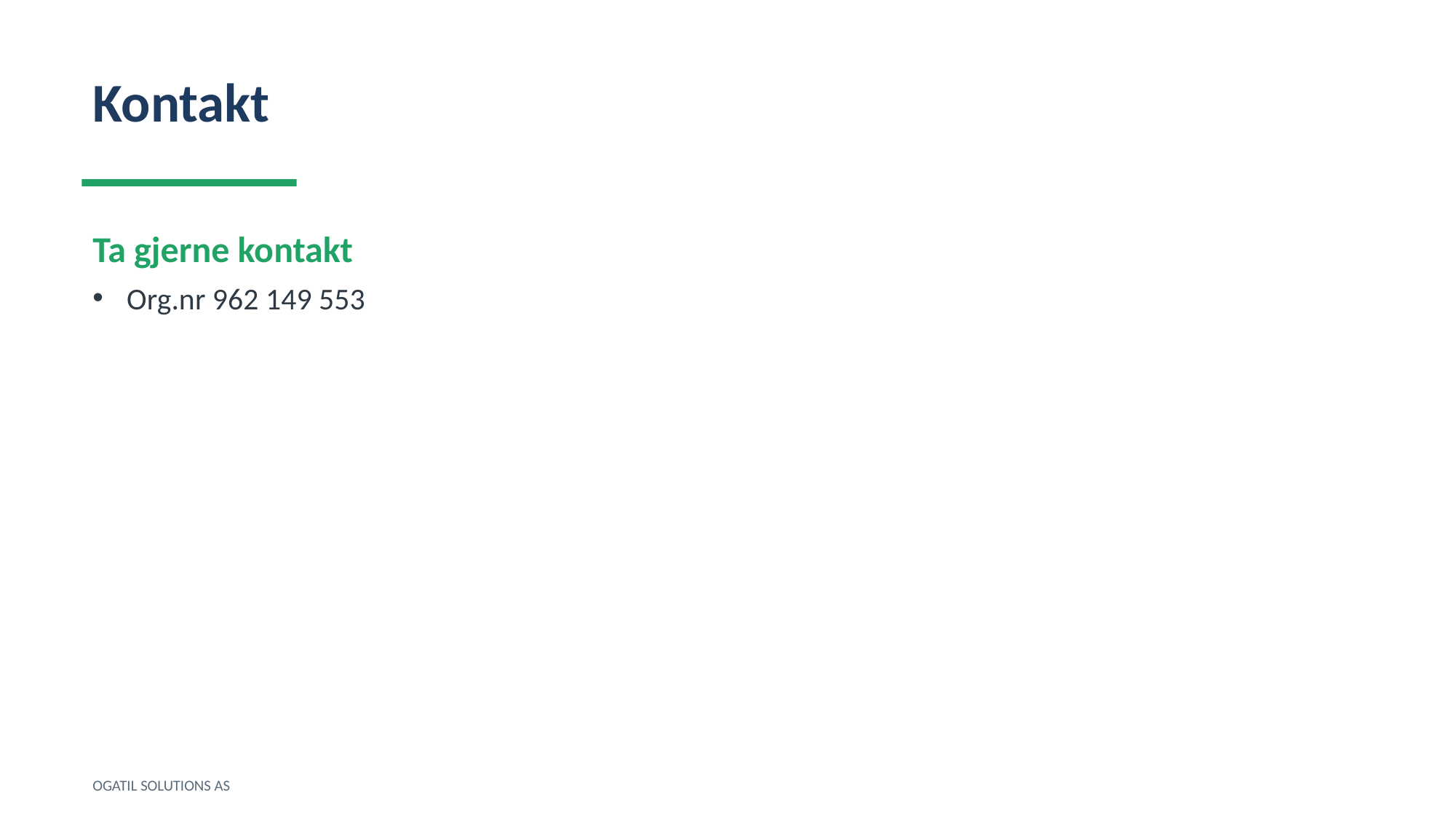

Kontakt

Ta gjerne kontakt
Org.nr 962 149 553
OGATIL SOLUTIONS AS